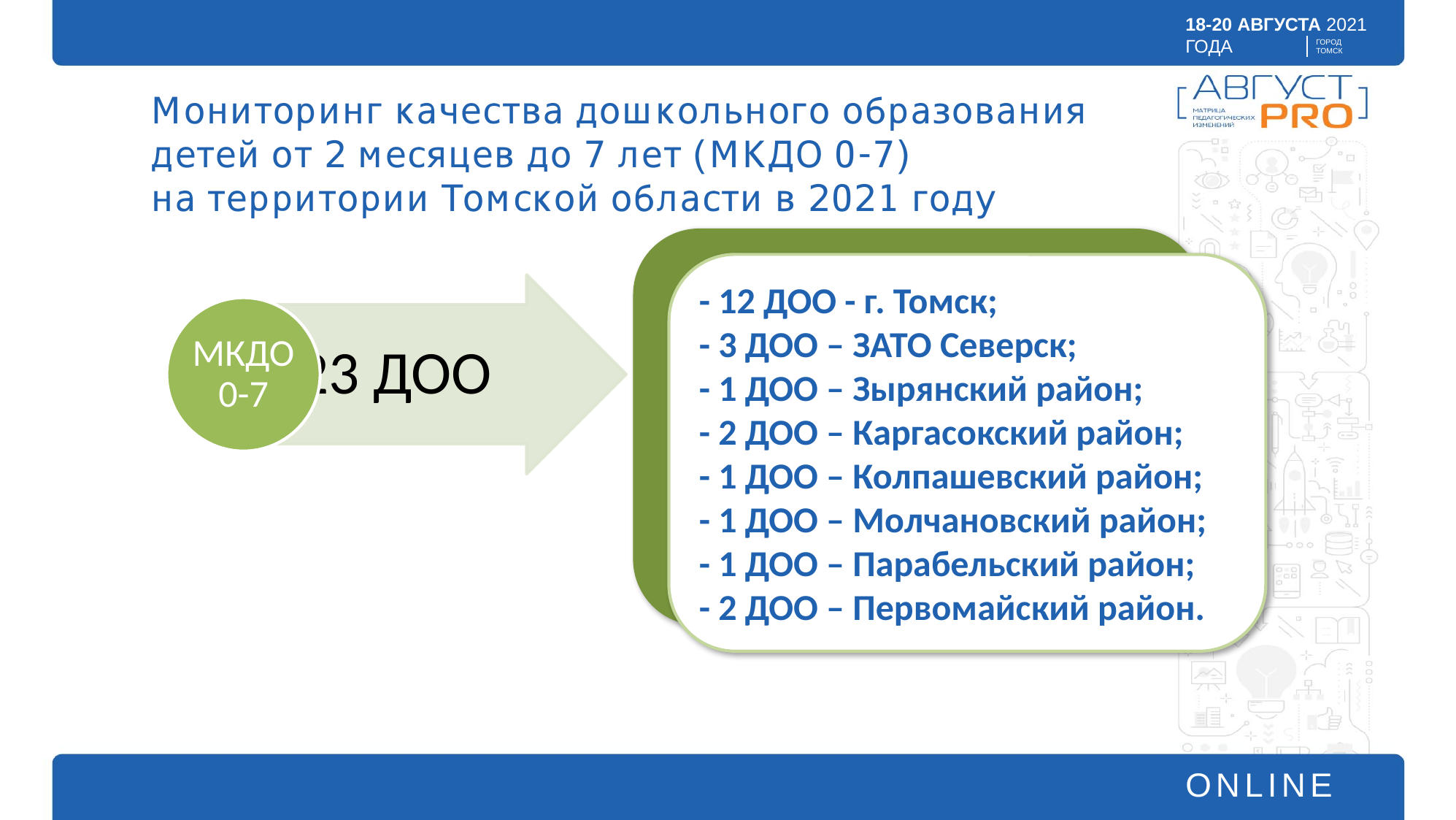

Мониторинг качества дошкольного образования
детей от 2 месяцев до 7 лет (МКДО 0-7)
на территории Томской области в 2021 году

23 ДОО
МКДО 0-7

- 12 ДОО - г. Томск;
- 3 ДОО – ЗАТО Северск;
- 1 ДОО – Зырянский район;
- 2 ДОО – Каргасокский район;
- 1 ДОО – Колпашевский район;
- 1 ДОО – Молчановский район;
- 1 ДОО – Парабельский район;
- 2 ДОО – Первомайский район.